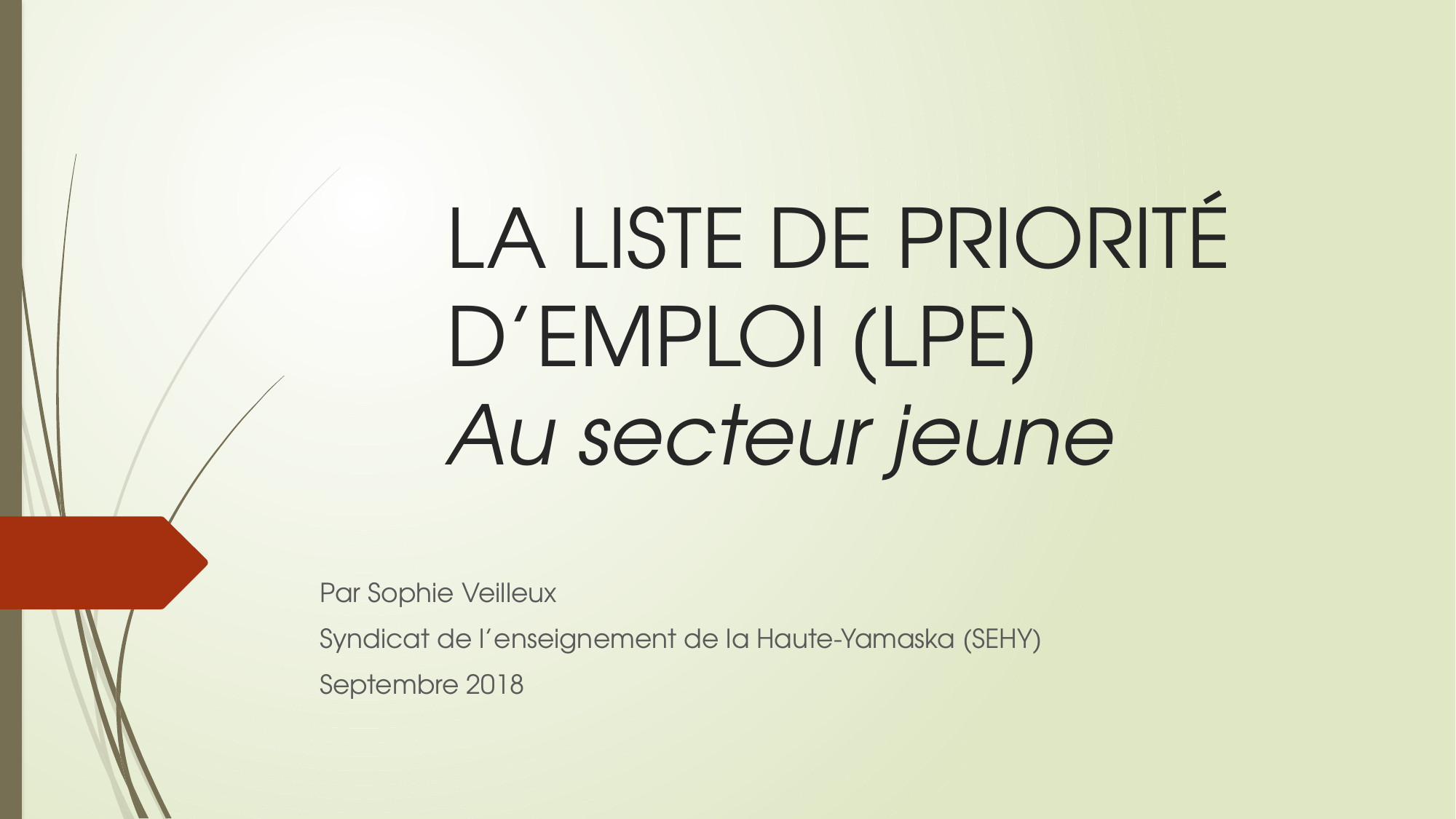

# LA LISTE DE PRIORITÉ D’EMPLOI (LPE) Au secteur jeune
Par Sophie Veilleux
Syndicat de l’enseignement de la Haute-Yamaska (SEHY)
Septembre 2018